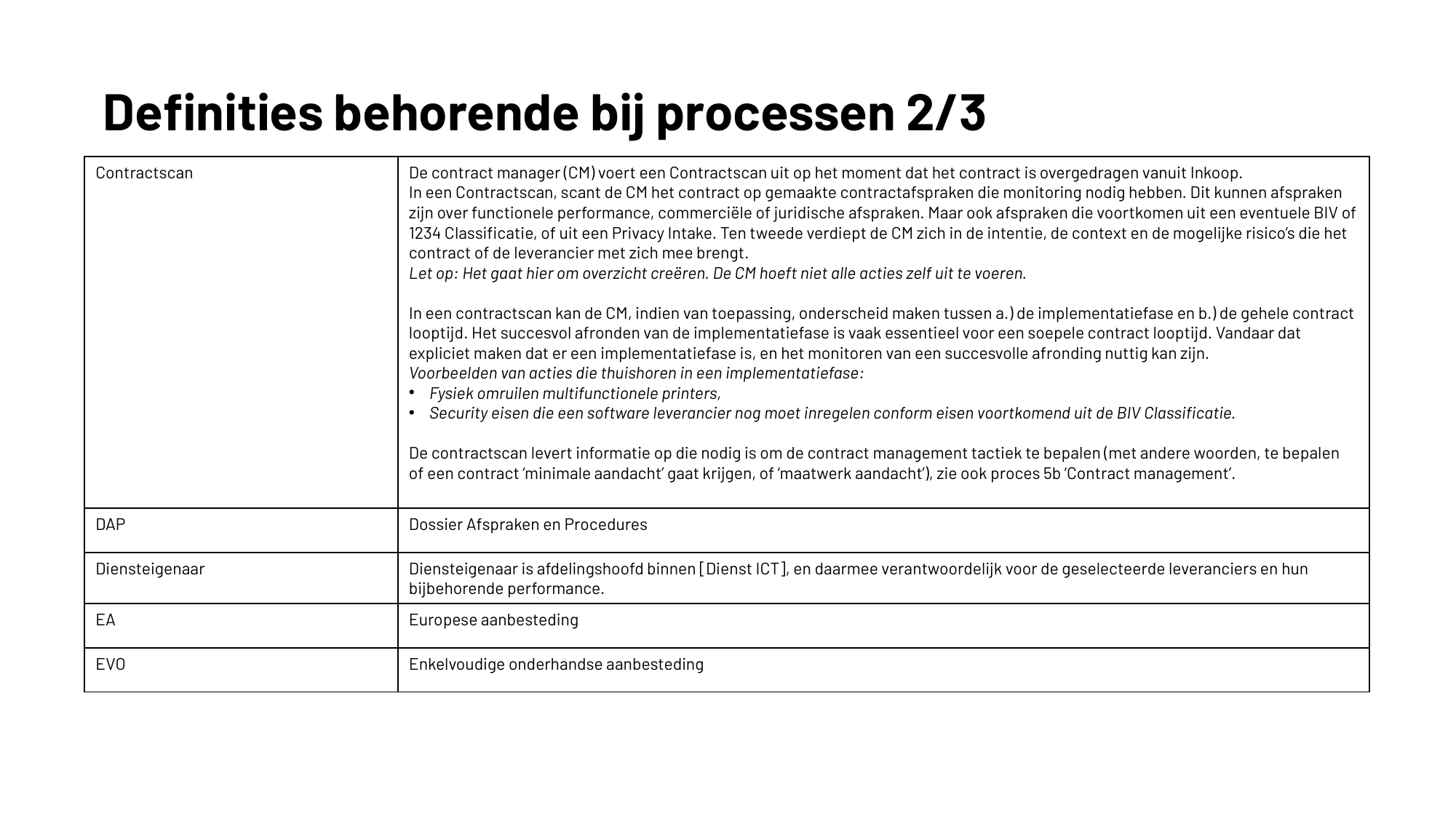

# Definities behorende bij processen 2/3
| Contractscan | De contract manager (CM) voert een Contractscan uit op het moment dat het contract is overgedragen vanuit Inkoop. In een Contractscan, scant de CM het contract op gemaakte contractafspraken die monitoring nodig hebben. Dit kunnen afspraken zijn over functionele performance, commerciële of juridische afspraken. Maar ook afspraken die voortkomen uit een eventuele BIV of 1234 Classificatie, of uit een Privacy Intake. Ten tweede verdiept de CM zich in de intentie, de context en de mogelijke risico’s die het contract of de leverancier met zich mee brengt. Let op: Het gaat hier om overzicht creëren. De CM hoeft niet alle acties zelf uit te voeren. In een contractscan kan de CM, indien van toepassing, onderscheid maken tussen a.) de implementatiefase en b.) de gehele contract looptijd. Het succesvol afronden van de implementatiefase is vaak essentieel voor een soepele contract looptijd. Vandaar dat expliciet maken dat er een implementatiefase is, en het monitoren van een succesvolle afronding nuttig kan zijn. Voorbeelden van acties die thuishoren in een implementatiefase: Fysiek omruilen multifunctionele printers, Security eisen die een software leverancier nog moet inregelen conform eisen voortkomend uit de BIV Classificatie. De contractscan levert informatie op die nodig is om de contract management tactiek te bepalen (met andere woorden, te bepalen of een contract ‘minimale aandacht’ gaat krijgen, of ‘maatwerk aandacht’), zie ook proces 5b ‘Contract management’. |
| --- | --- |
| DAP | Dossier Afspraken en Procedures |
| Diensteigenaar | Diensteigenaar is afdelingshoofd binnen [Dienst ICT], en daarmee verantwoordelijk voor de geselecteerde leveranciers en hun bijbehorende performance. |
| EA | Europese aanbesteding |
| EVO | Enkelvoudige onderhandse aanbesteding |